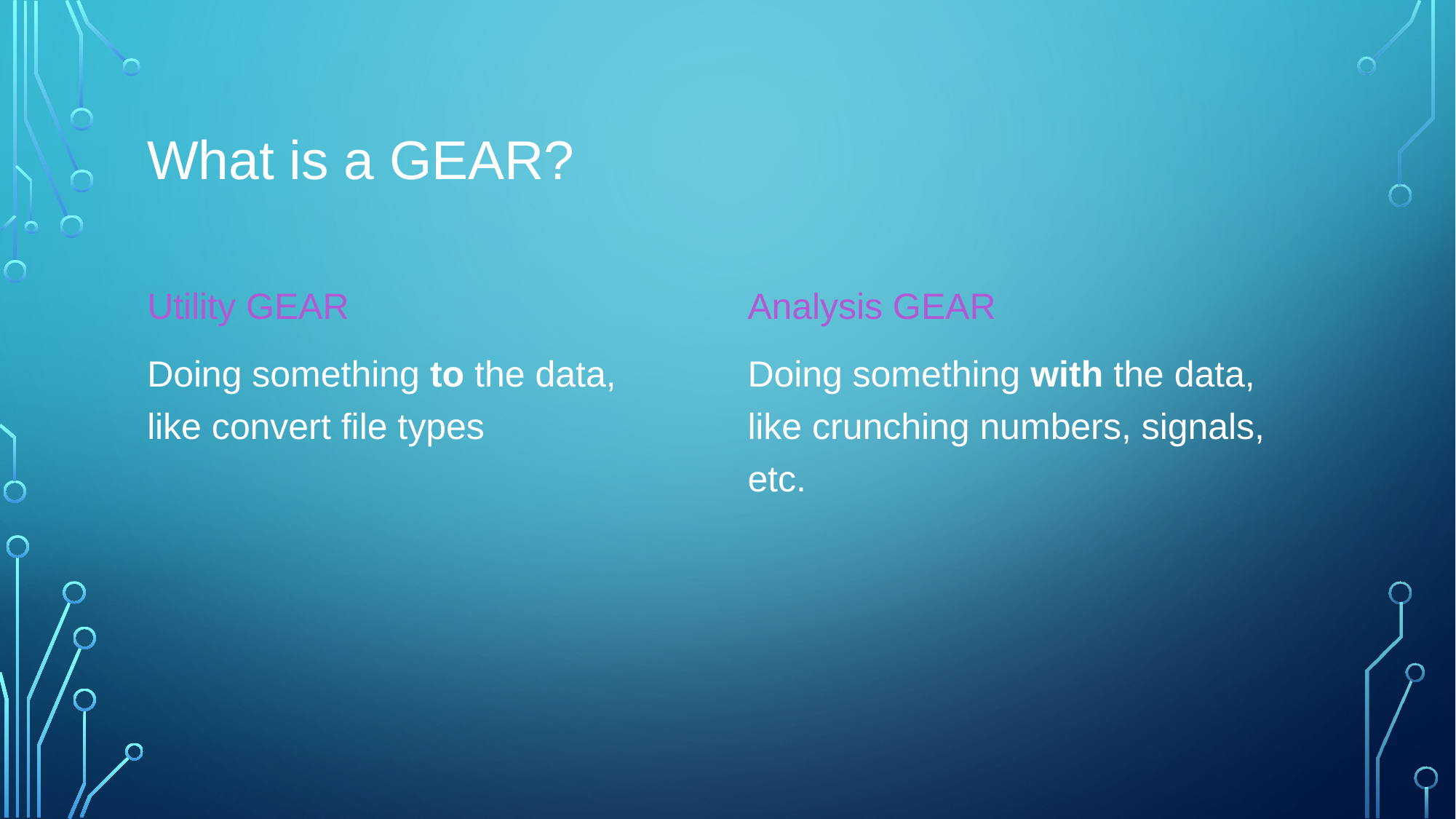

# What is a GEAR?
Utility GEAR
Doing something to the data, like convert file types
Analysis GEAR
Doing something with the data, like crunching numbers, signals, etc.